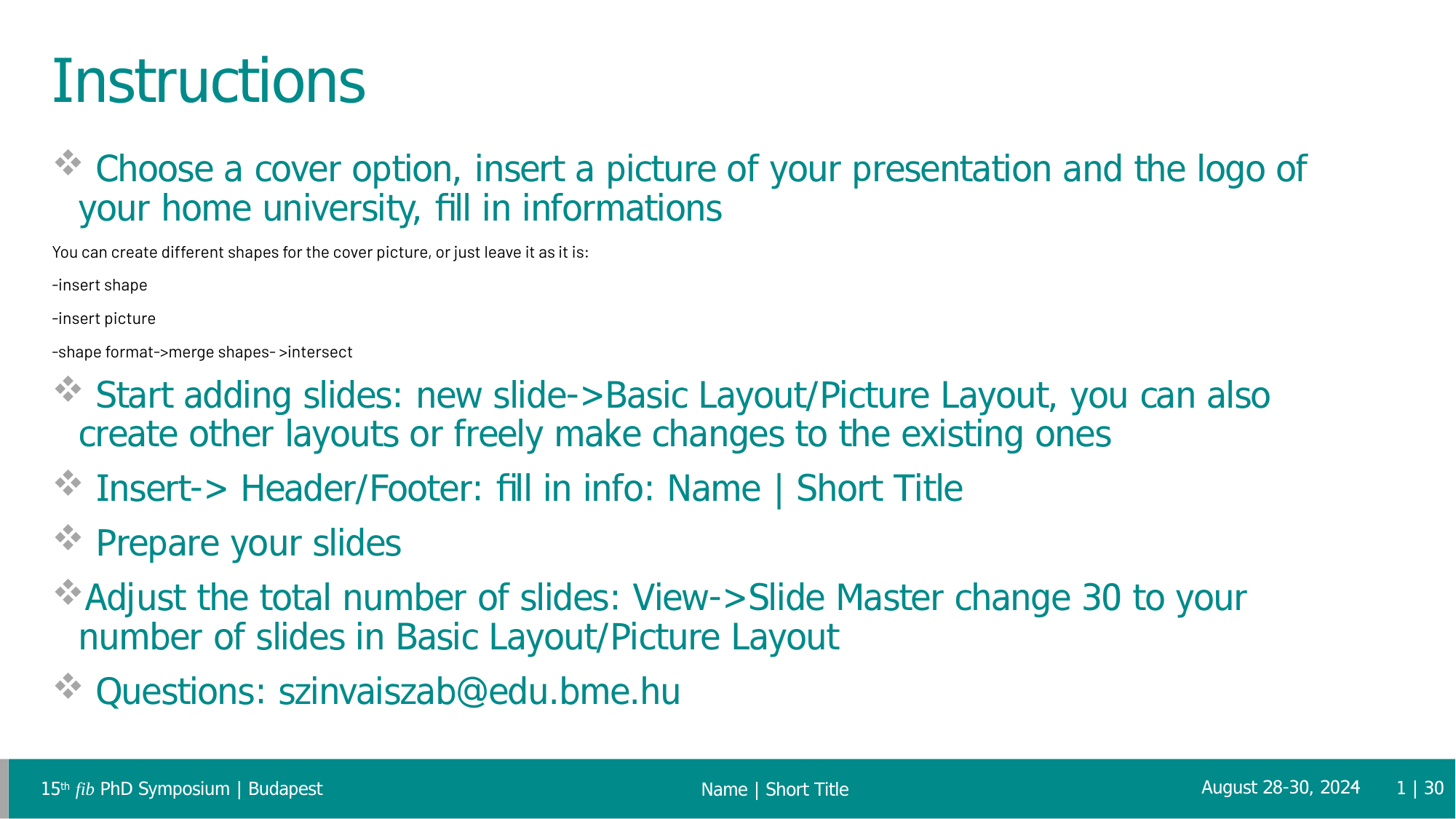

# Instructions
 Choose a cover option, insert a picture of your presentation and the logo of your home university, fill in informations
You can create different shapes for the cover picture, or just leave it as it is:
-insert shape
-insert picture
-shape format->merge shapes- >intersect
 Start adding slides: new slide->Basic Layout/Picture Layout, you can also create other layouts or freely make changes to the existing ones
 Insert-> Header/Footer: fill in info: Name | Short Title
 Prepare your slides
Adjust the total number of slides: View->Slide Master change 30 to your number of slides in Basic Layout/Picture Layout
 Questions: szinvaiszab@edu.bme.hu
1 | 30
Name | Short Title